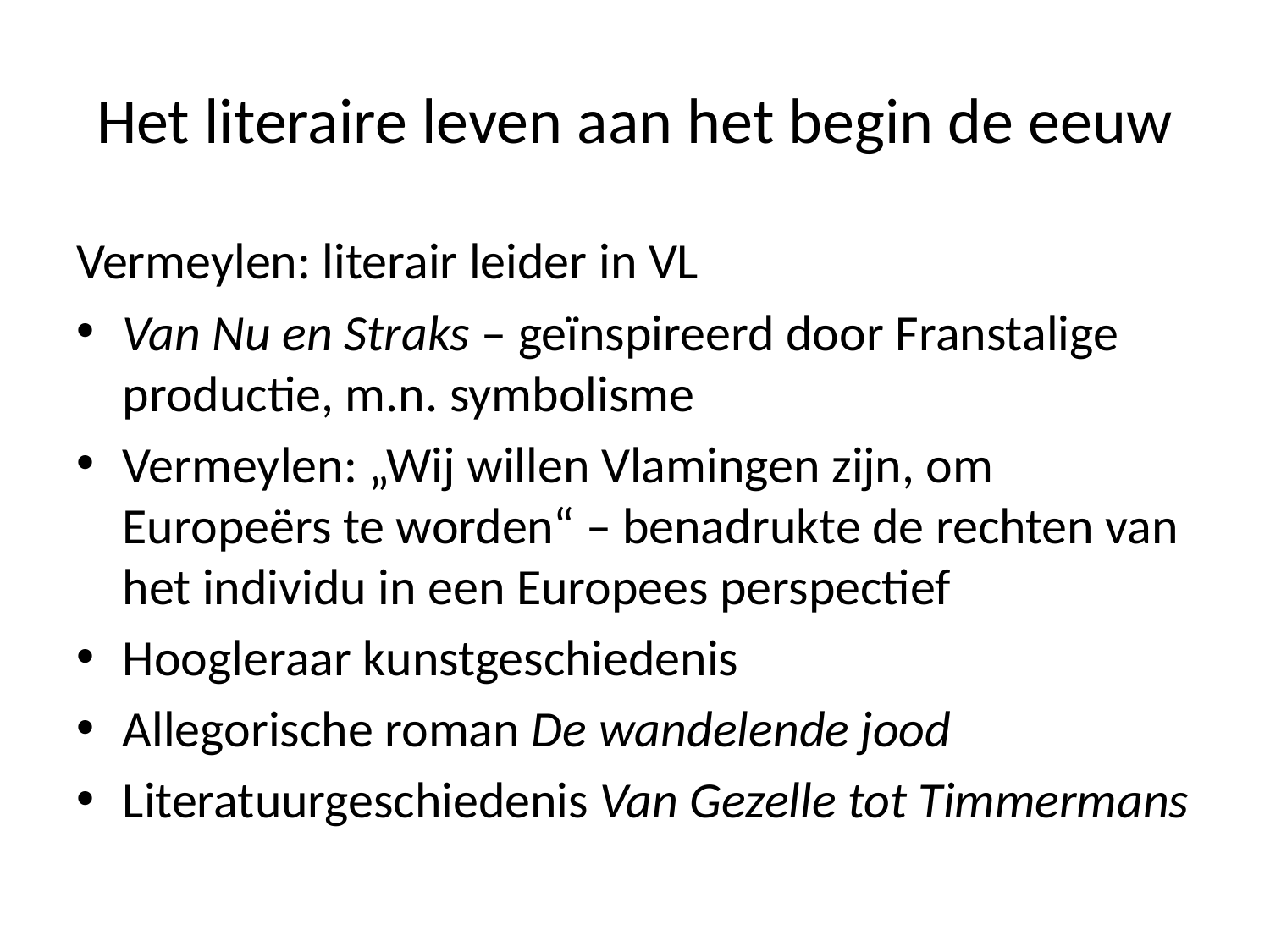

# Het literaire leven aan het begin de eeuw
Vermeylen: literair leider in VL
Van Nu en Straks – geïnspireerd door Franstalige productie, m.n. symbolisme
Vermeylen: „Wij willen Vlamingen zijn, om Europeërs te worden“ – benadrukte de rechten van het individu in een Europees perspectief
Hoogleraar kunstgeschiedenis
Allegorische roman De wandelende jood
Literatuurgeschiedenis Van Gezelle tot Timmermans